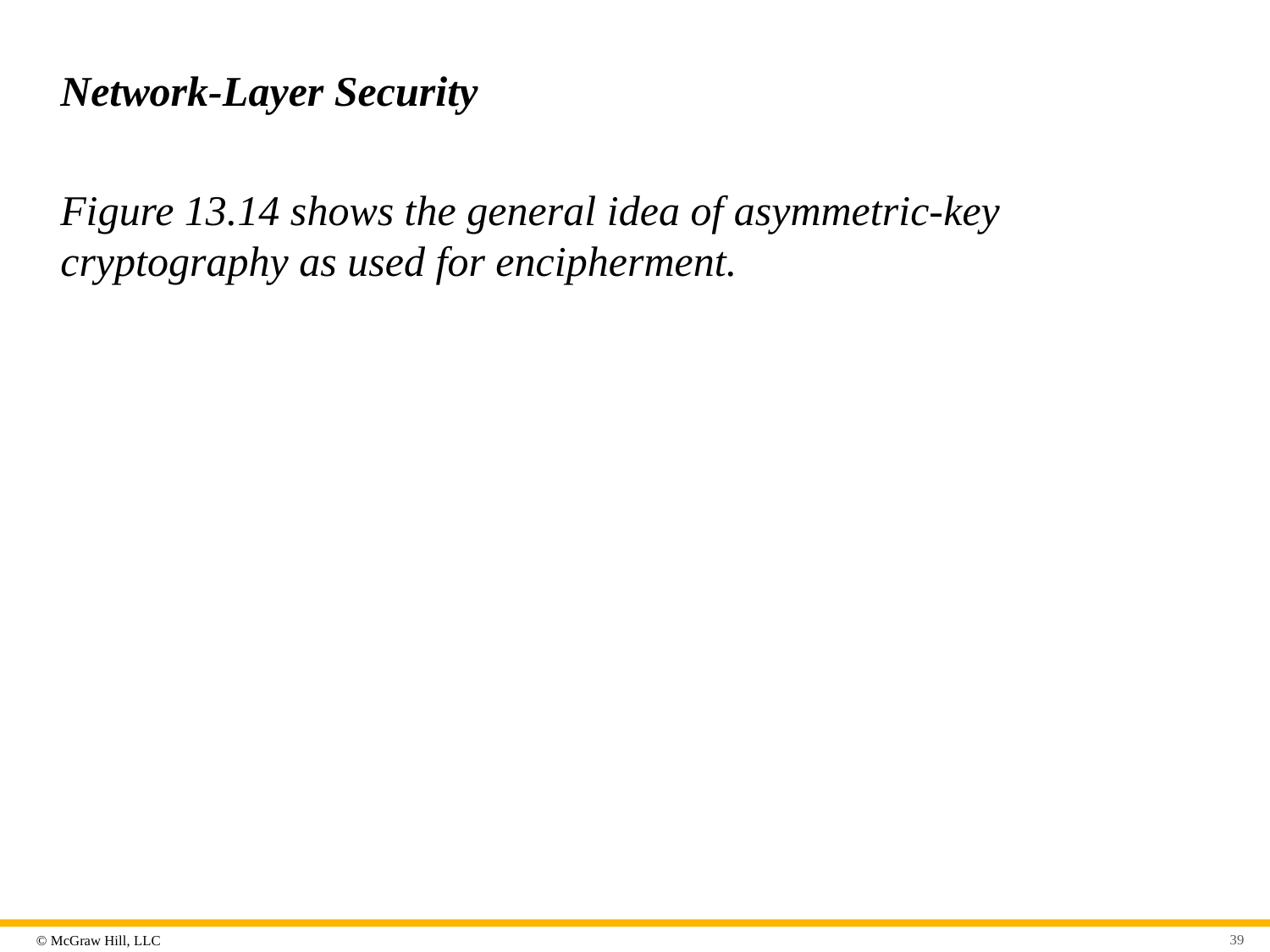

# Network-Layer Security
Figure 13.14 shows the general idea of asymmetric-key cryptography as used for encipherment.
39